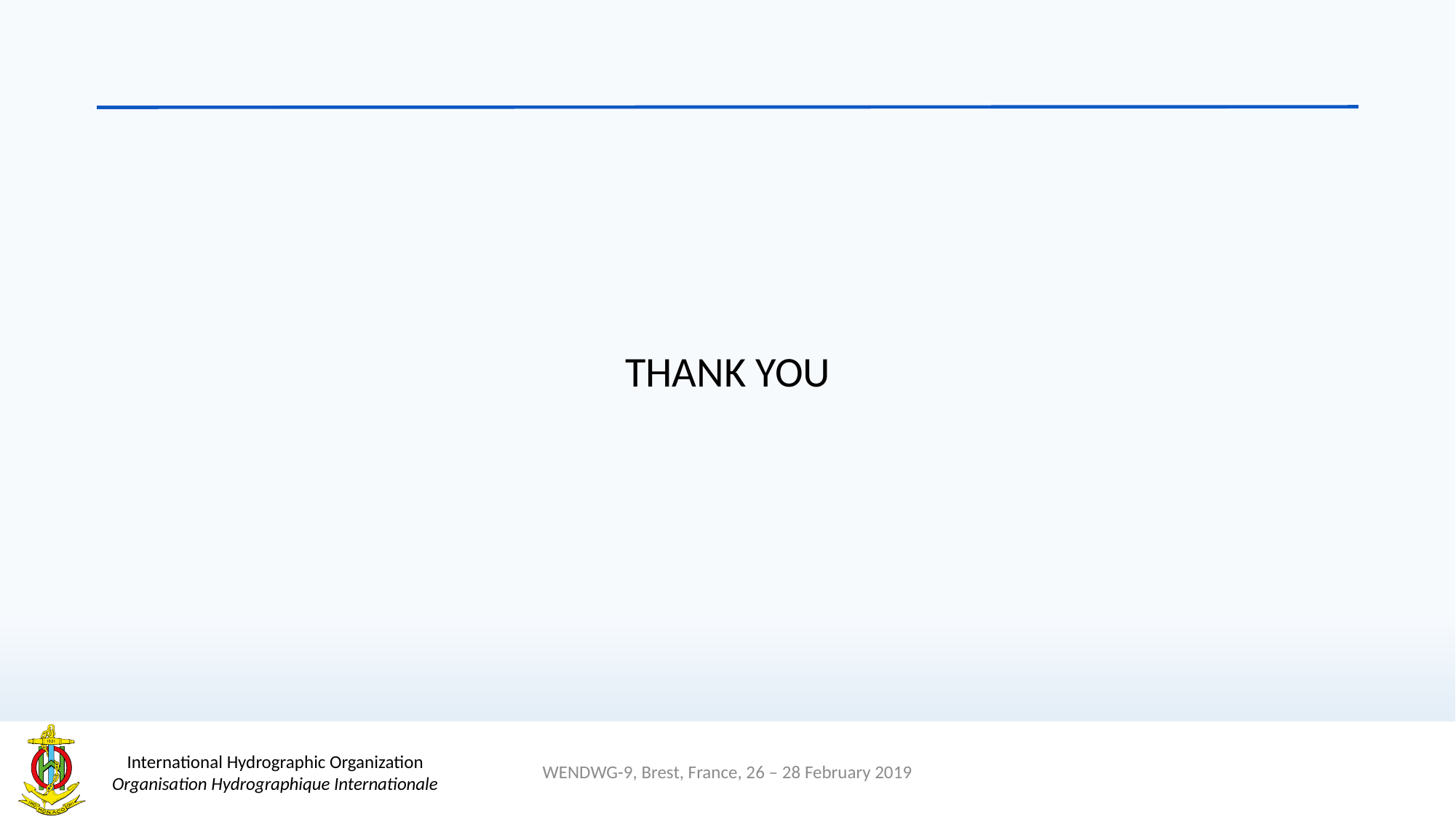

THANK YOU
WENDWG-9, Brest, France, 26 – 28 February 2019